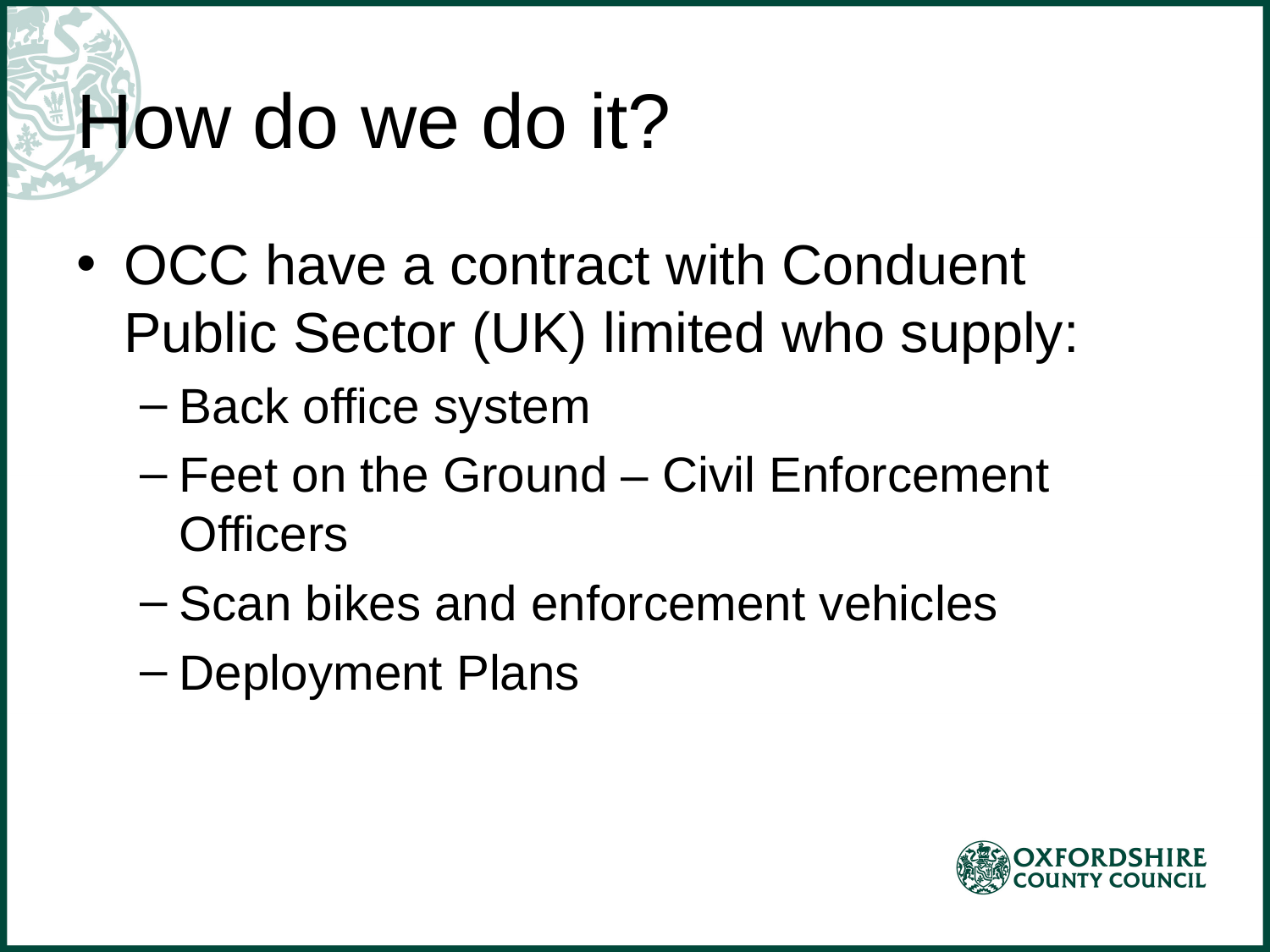

# How do we do it?
OCC have a contract with Conduent Public Sector (UK) limited who supply:
Back office system
Feet on the Ground – Civil Enforcement Officers
Scan bikes and enforcement vehicles
Deployment Plans